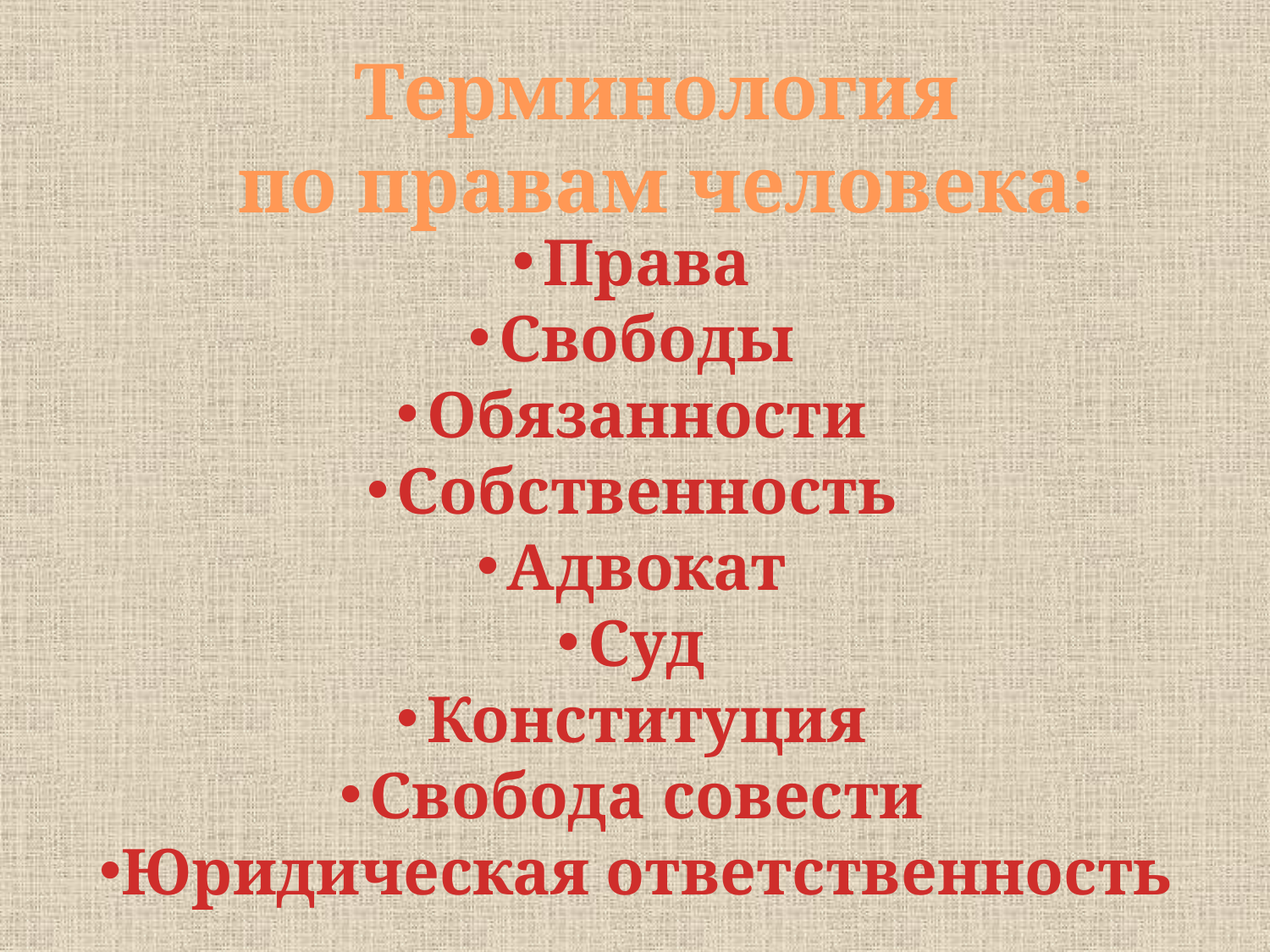

Терминология
 по правам человека:
Права
Свободы
Обязанности
Собственность
Адвокат
Суд
Конституция
Свобода совести
Юридическая ответственность